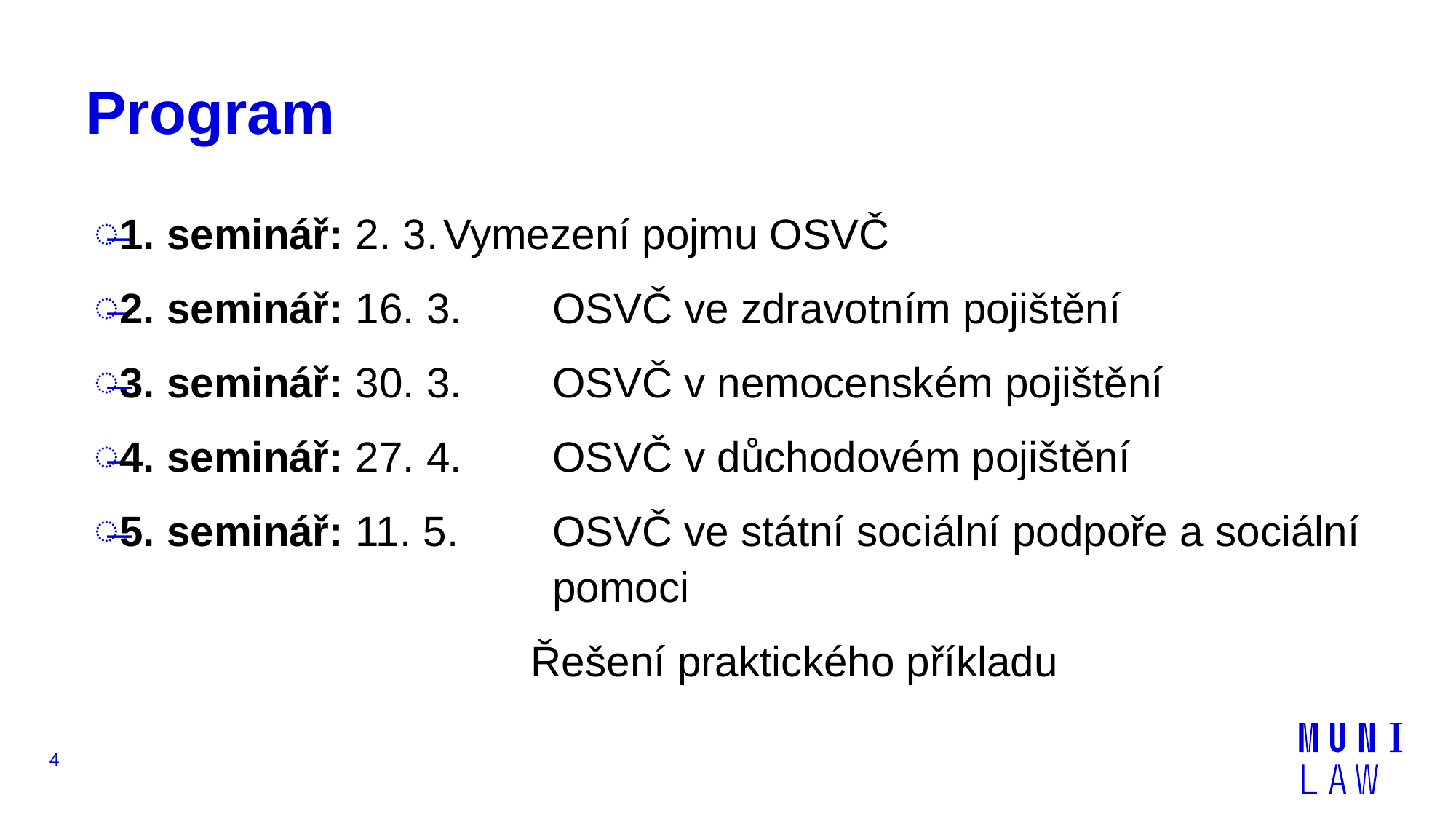

# Program
1. seminář: 2. 3.	Vymezení pojmu OSVČ
2. seminář: 16. 3.	OSVČ ve zdravotním pojištění
3. seminář: 30. 3.	OSVČ v nemocenském pojištění
4. seminář: 27. 4.	OSVČ v důchodovém pojištění
5. seminář: 11. 5. 	OSVČ ve státní sociální podpoře a sociální 				pomoci
				Řešení praktického příkladu
4